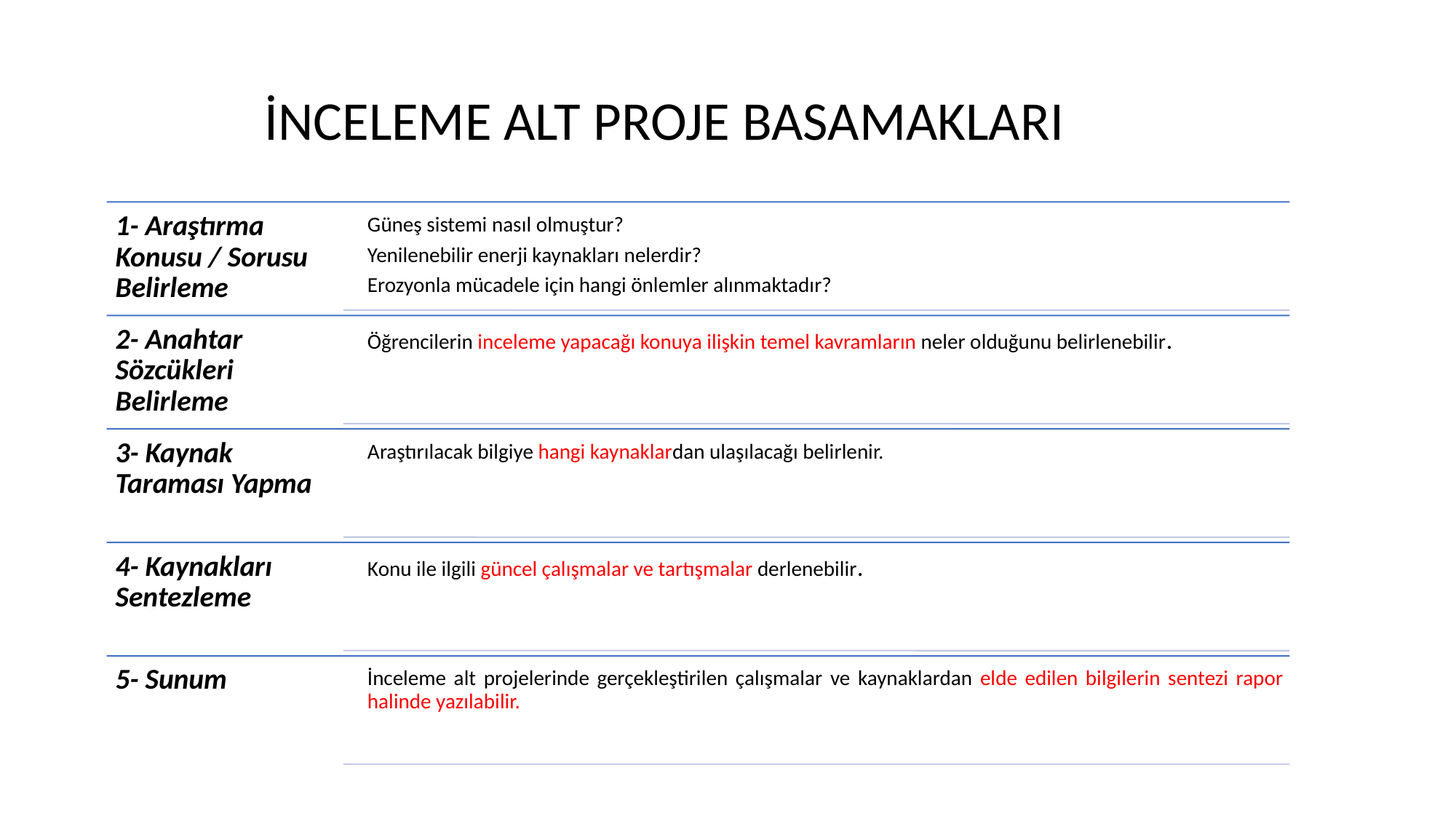

# İNCELEME ALT PROJE BASAMAKLARIKLARI
1- Araştırma Konusu / Sorusu Belirleme
Güneş sistemi nasıl olmuştur?
Yenilenebilir enerji kaynakları nelerdir?
Erozyonla mücadele için hangi önlemler alınmaktadır?
2- Anahtar Sözcükleri Belirleme
Öğrencilerin inceleme yapacağı konuya ilişkin temel kavramların neler olduğunu belirlenebilir.
3- Kaynak Taraması Yapma
Araştırılacak bilgiye hangi kaynaklardan ulaşılacağı belirlenir.
4- Kaynakları Sentezleme
Konu ile ilgili güncel çalışmalar ve tartışmalar derlenebilir.
5- Sunum
İnceleme alt projelerinde gerçekleştirilen çalışmalar ve kaynaklardan elde edilen bilgilerin sentezi rapor halinde yazılabilir.